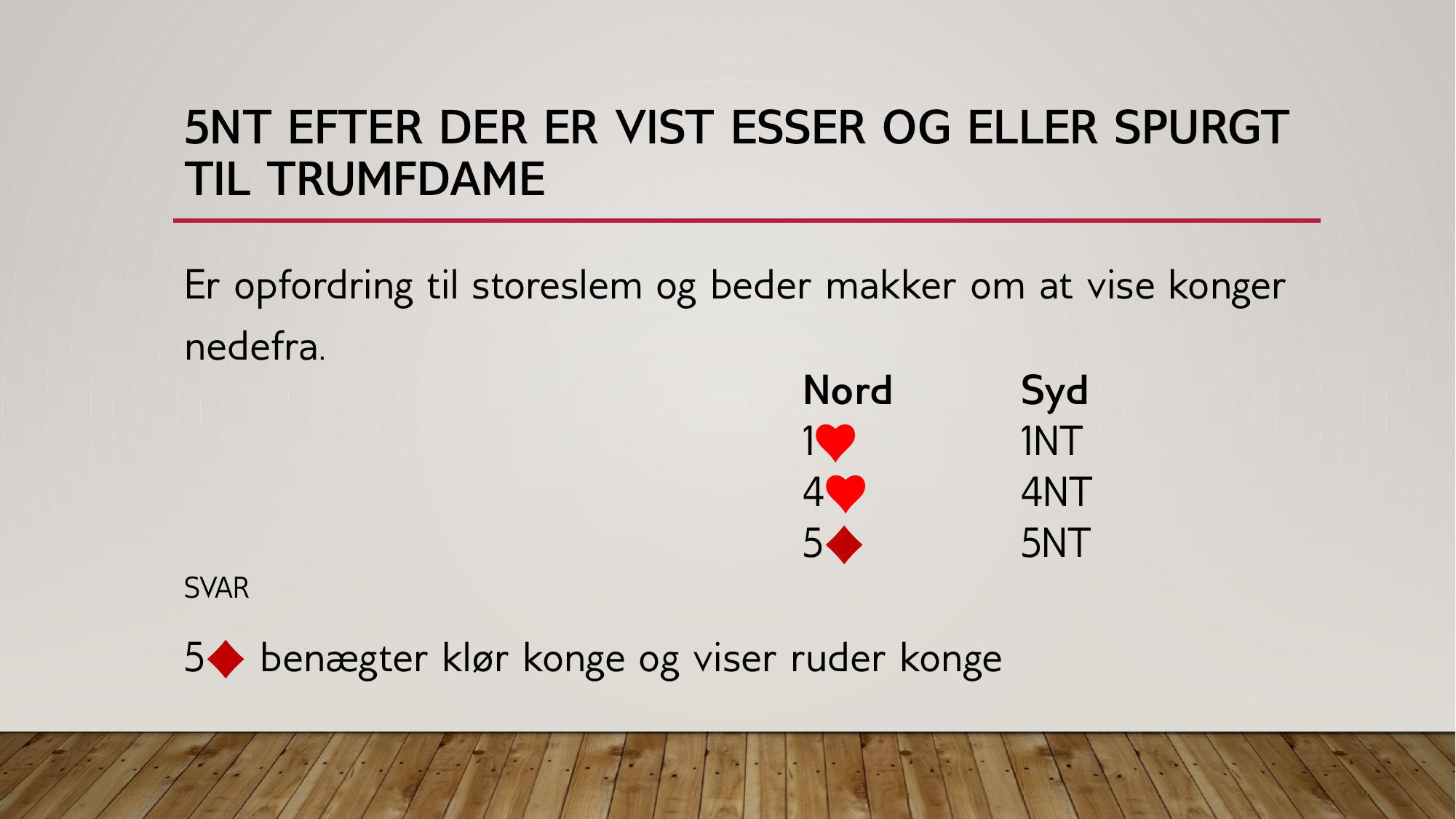

# 5NT efter der er vist esser og eller spurgt til trumfdame
Er opfordring til storeslem og beder makker om at vise konger nedefra.

SVAR
5♦︎ benægter klør konge og viser ruder konge

Nord		Syd
1♥︎ 		1NT
4♥︎ 		4NT
5♦︎		5NT